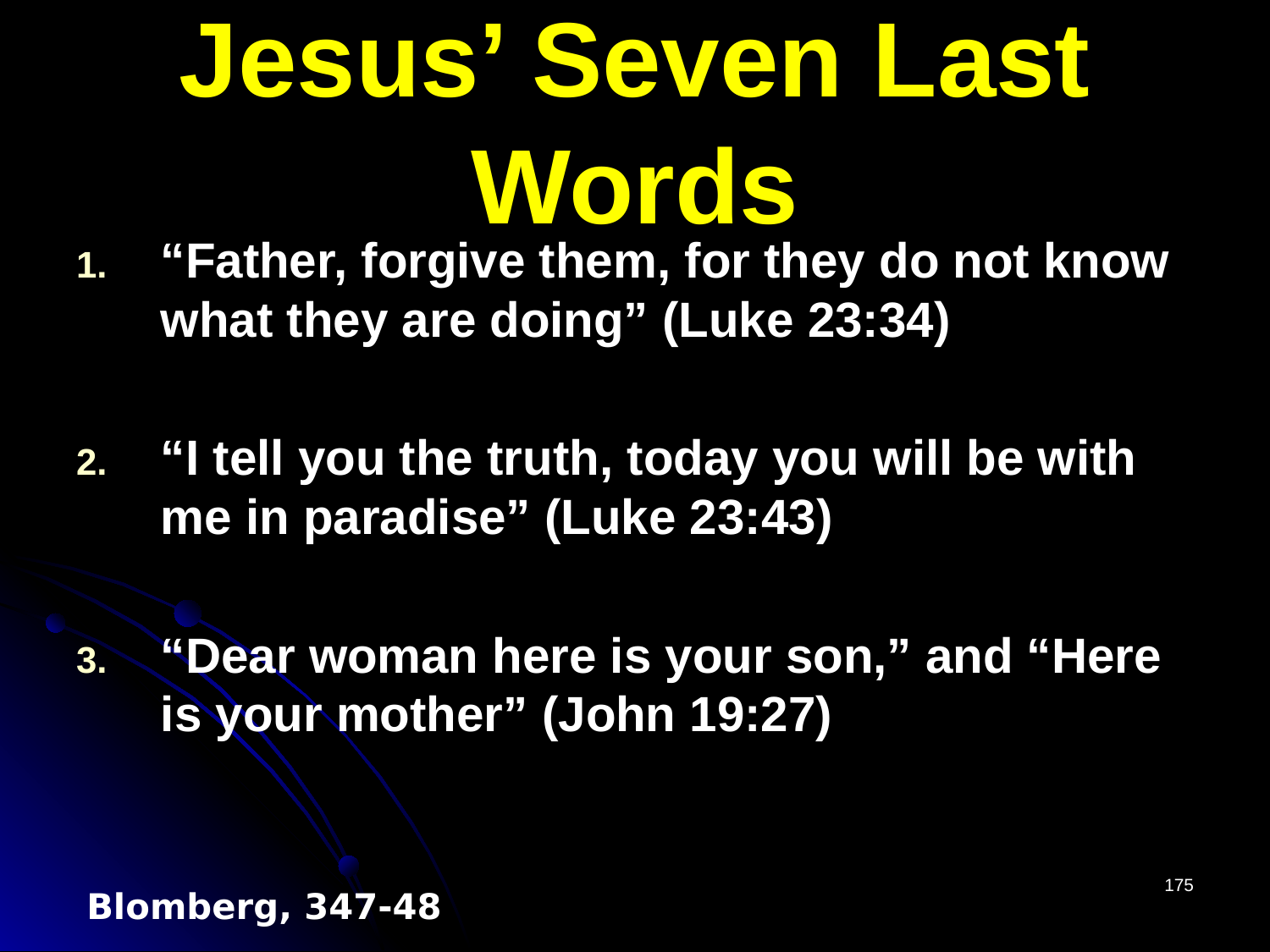

# Jesus’ Seven Last Words
“Father, forgive them, for they do not know what they are doing” (Luke 23:34)

“I tell you the truth, today you will be with me in paradise” (Luke 23:43)

“Dear woman here is your son,” and “Here is your mother” (John 19:27)
175
Blomberg, 347-48